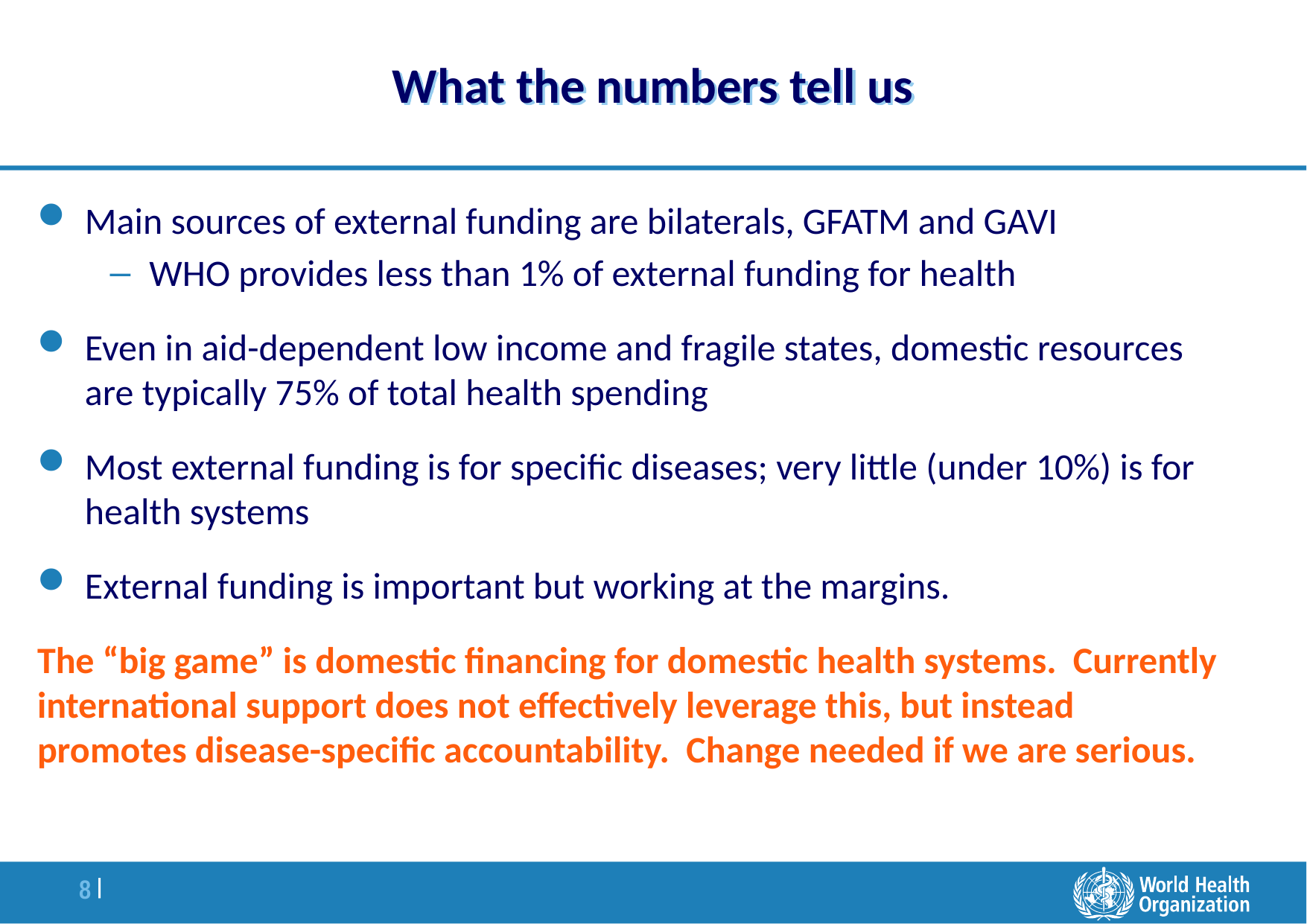

# What the numbers tell us
Main sources of external funding are bilaterals, GFATM and GAVI
WHO provides less than 1% of external funding for health
Even in aid-dependent low income and fragile states, domestic resources are typically 75% of total health spending
Most external funding is for specific diseases; very little (under 10%) is for health systems
External funding is important but working at the margins.
The “big game” is domestic financing for domestic health systems.  Currently international support does not effectively leverage this, but instead promotes disease-specific accountability.  Change needed if we are serious.